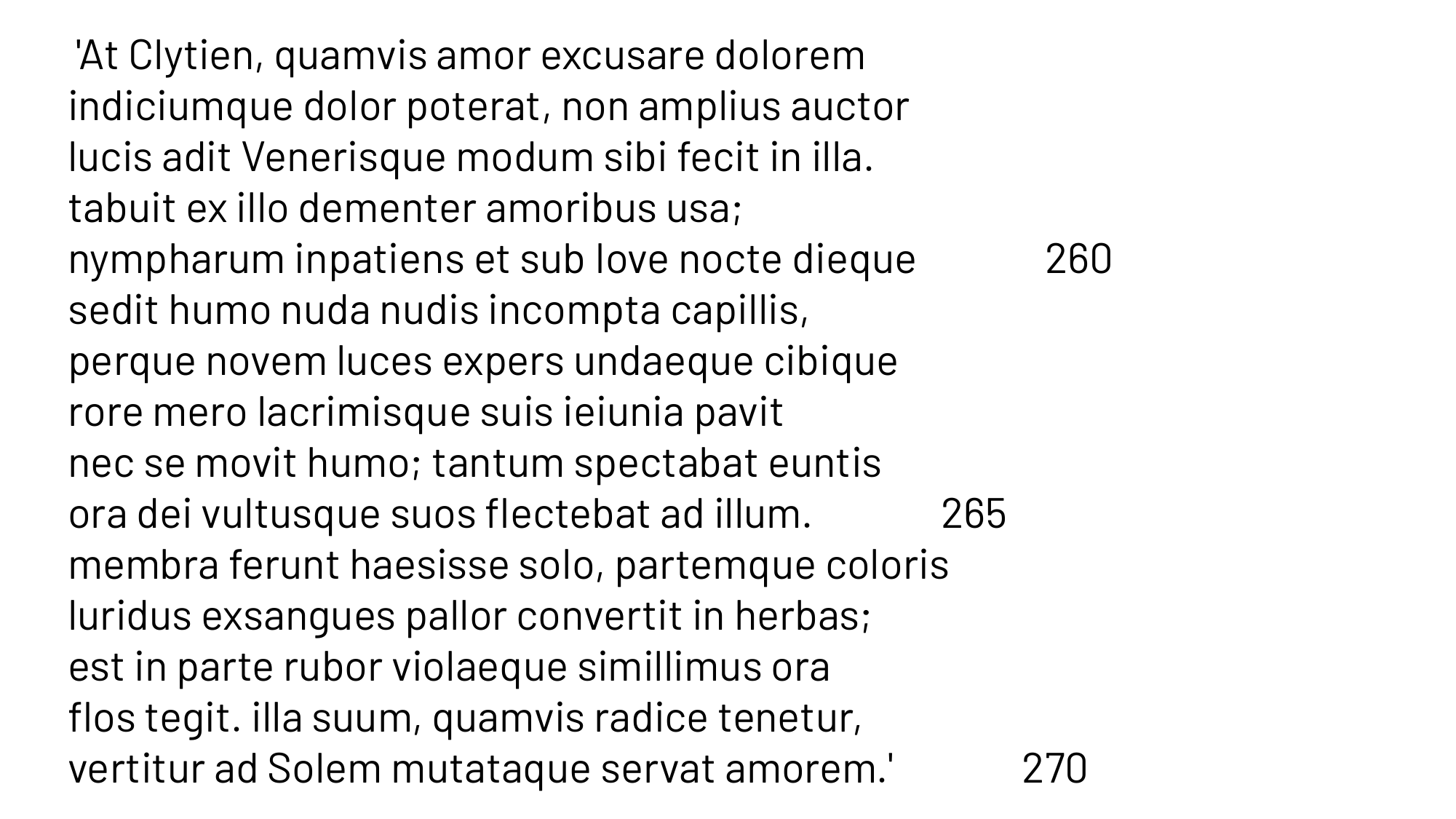

'At Clytien, quamvis amor excusare dolorem
indiciumque dolor poterat, non amplius auctor
lucis adit Venerisque modum sibi fecit in illa.
tabuit ex illo dementer amoribus usa;
nympharum inpatiens et sub Iove nocte dieque               260
sedit humo nuda nudis incompta capillis,
perque novem luces expers undaeque cibique
rore mero lacrimisque suis ieiunia pavit
nec se movit humo; tantum spectabat euntis
ora dei vultusque suos flectebat ad illum.               265
membra ferunt haesisse solo, partemque coloris
luridus exsangues pallor convertit in herbas;
est in parte rubor violaeque simillimus ora
flos tegit. illa suum, quamvis radice tenetur,
vertitur ad Solem mutataque servat amorem.'               270